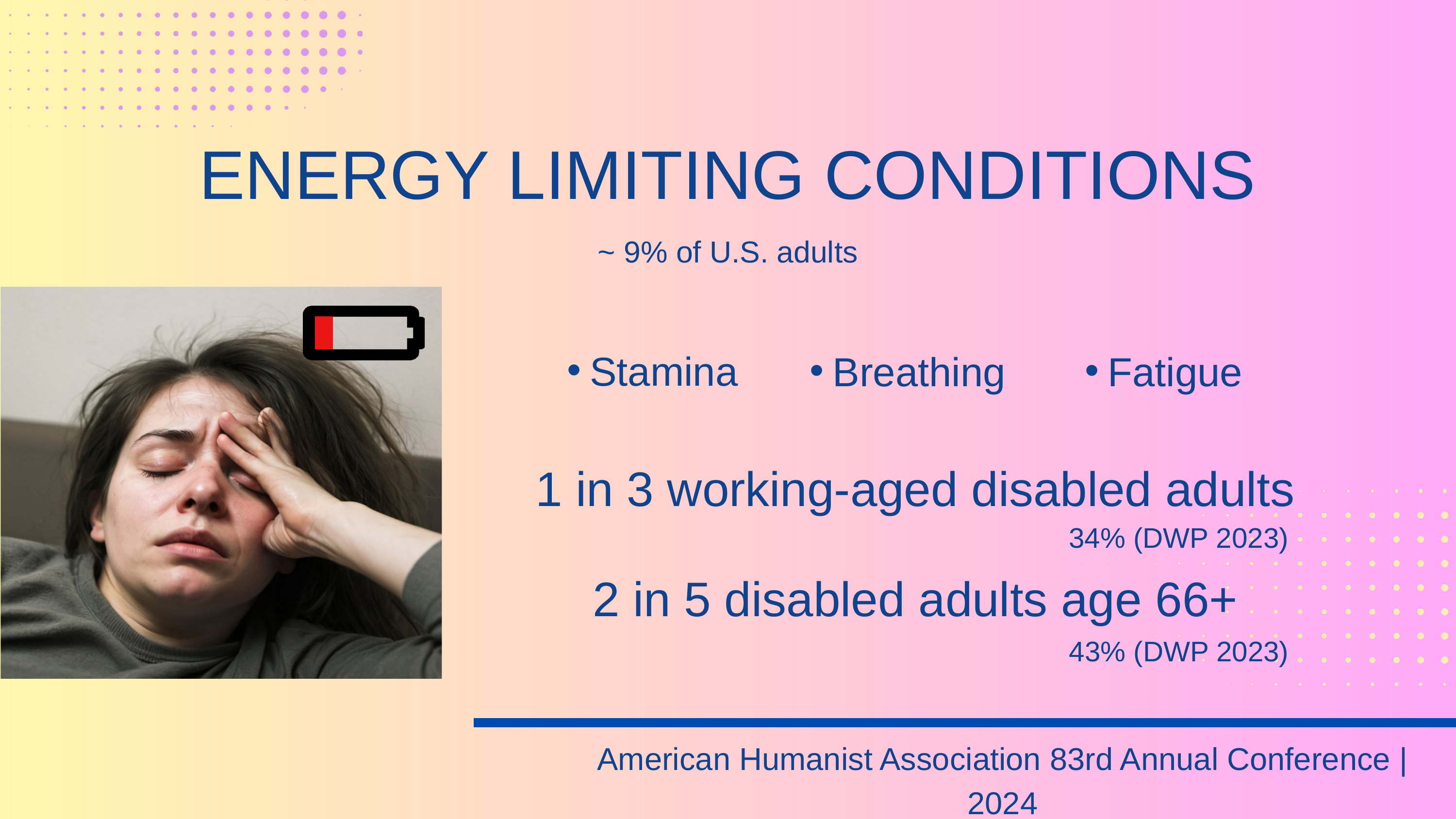

ENERGY LIMITING CONDITIONS
~ 9% of U.S. adults

Breathing
​​Fatigue
Stamina
1 in 3 working-aged disabled adults

34% (DWP 2023)
2 in 5 disabled adults age 66+
43% (DWP 2023)

American Humanist Association 83rd Annual Conference | 2024